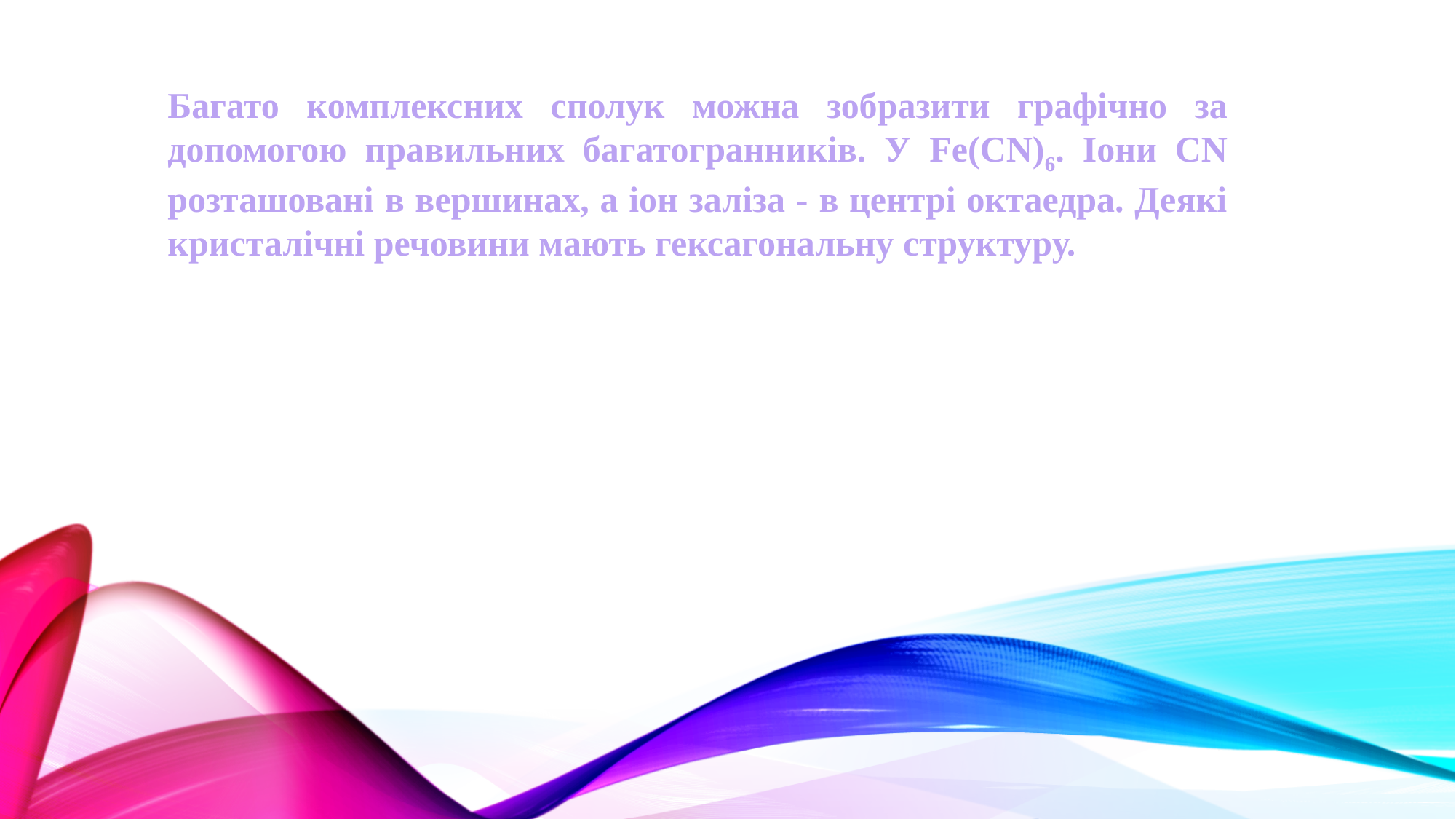

Багато комплексних сполук можна зобразити графічно за допомогою правильних багатогранників. У Fе(СN)6. Іони CN розташовані в вершинах, а іон заліза - в центрі октаедра. Деякі кристалічні речовини мають гексагональну структуру.